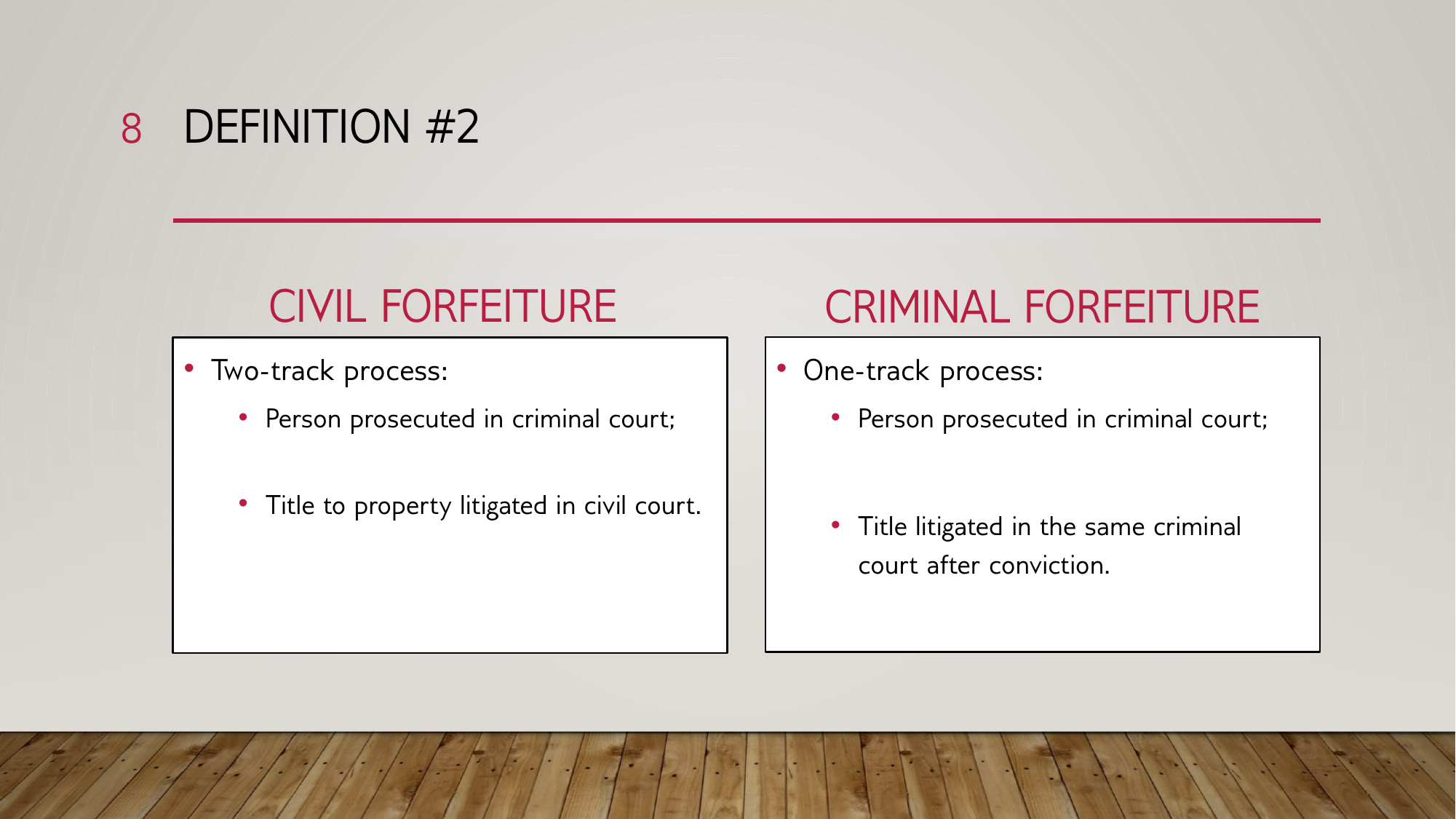

8
# Definition #2
Civil Forfeiture
Criminal Forfeiture
One-track process:
Person prosecuted in criminal court;

Title litigated in the same criminal court after conviction.
Two-track process:
Person prosecuted in criminal court;
Title to property litigated in civil court.